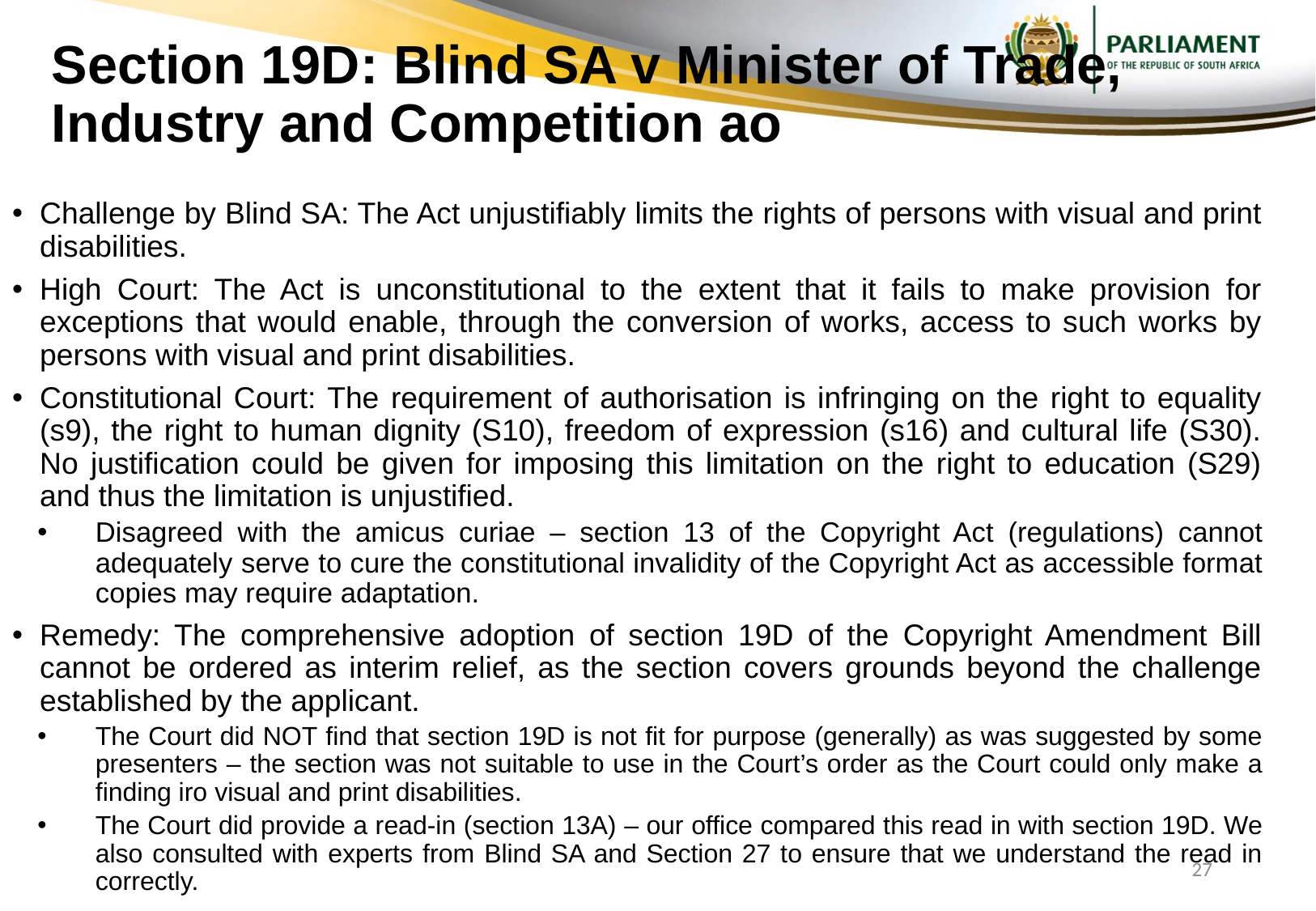

# Section 19D: Blind SA v Minister of Trade, Industry and Competition ao
Challenge by Blind SA: The Act unjustifiably limits the rights of persons with visual and print disabilities.
High Court: The Act is unconstitutional to the extent that it fails to make provision for exceptions that would enable, through the conversion of works, access to such works by persons with visual and print disabilities.
Constitutional Court: The requirement of authorisation is infringing on the right to equality (s9), the right to human dignity (S10), freedom of expression (s16) and cultural life (S30). No justification could be given for imposing this limitation on the right to education (S29) and thus the limitation is unjustified.
Disagreed with the amicus curiae – section 13 of the Copyright Act (regulations) cannot adequately serve to cure the constitutional invalidity of the Copyright Act as accessible format copies may require adaptation.
Remedy: The comprehensive adoption of section 19D of the Copyright Amendment Bill cannot be ordered as interim relief, as the section covers grounds beyond the challenge established by the applicant.
The Court did NOT find that section 19D is not fit for purpose (generally) as was suggested by some presenters – the section was not suitable to use in the Court’s order as the Court could only make a finding iro visual and print disabilities.
The Court did provide a read-in (section 13A) – our office compared this read in with section 19D. We also consulted with experts from Blind SA and Section 27 to ensure that we understand the read in correctly.

27